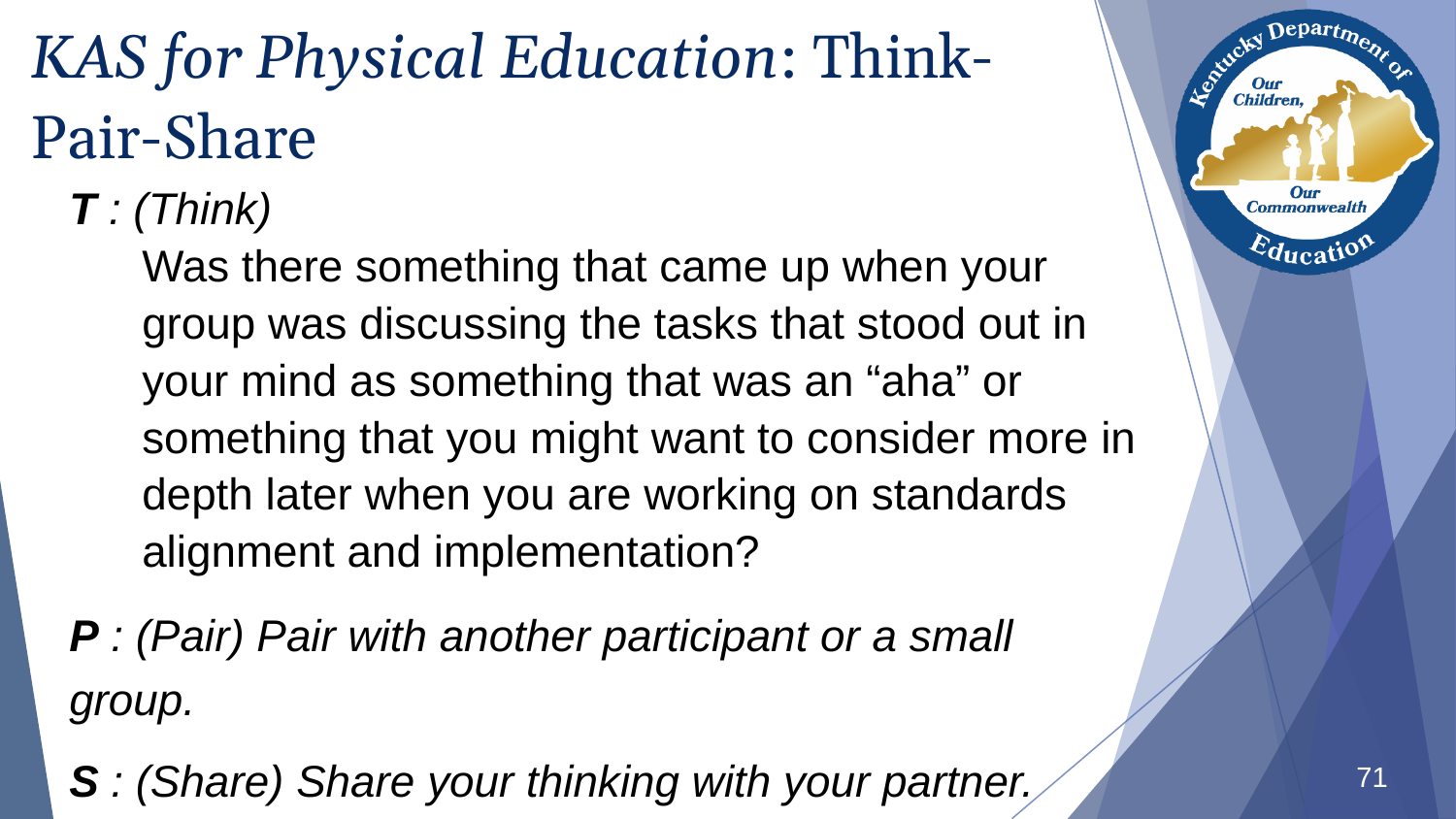

# KAS for Physical Education: Think-Pair-Share
T : (Think)
Was there something that came up when your group was discussing the tasks that stood out in your mind as something that was an “aha” or something that you might want to consider more in depth later when you are working on standards alignment and implementation?
P : (Pair) Pair with another participant or a small group.
S : (Share) Share your thinking with your partner.
71